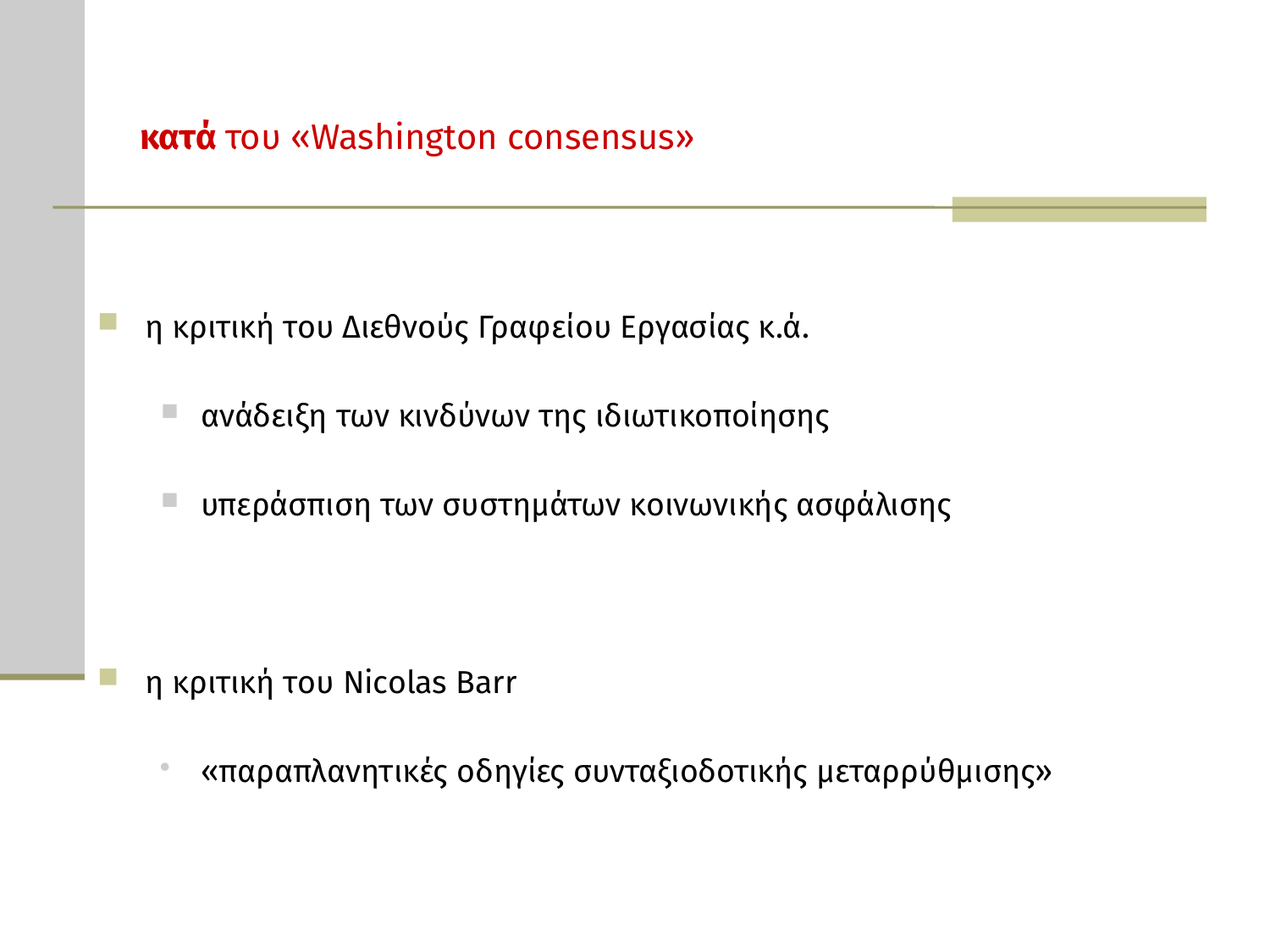

# κατά του «Washington consensus»
η κριτική του Διεθνούς Γραφείου Εργασίας κ.ά.
ανάδειξη των κινδύνων της ιδιωτικοποίησης
υπεράσπιση των συστημάτων κοινωνικής ασφάλισης

η κριτική του Nicolas Barr
«παραπλανητικές οδηγίες συνταξιοδοτικής μεταρρύθμισης»